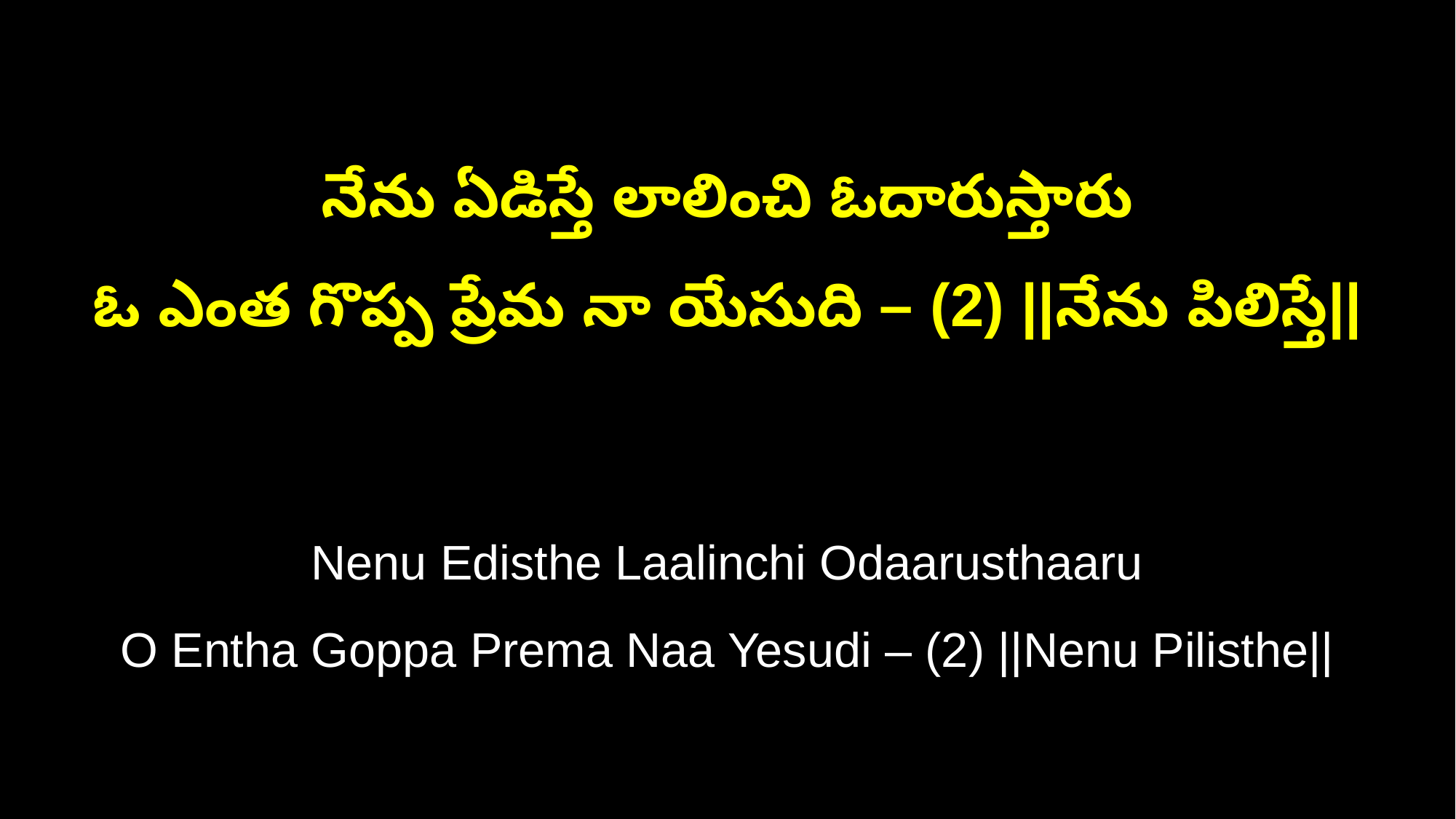

నేను ఏడిస్తే లాలించి ఓదారుస్తారు
ఓ ఎంత గొప్ప ప్రేమ నా యేసుది – (2) ||నేను పిలిస్తే||
Nenu Edisthe Laalinchi Odaarusthaaru
O Entha Goppa Prema Naa Yesudi – (2) ||Nenu Pilisthe||